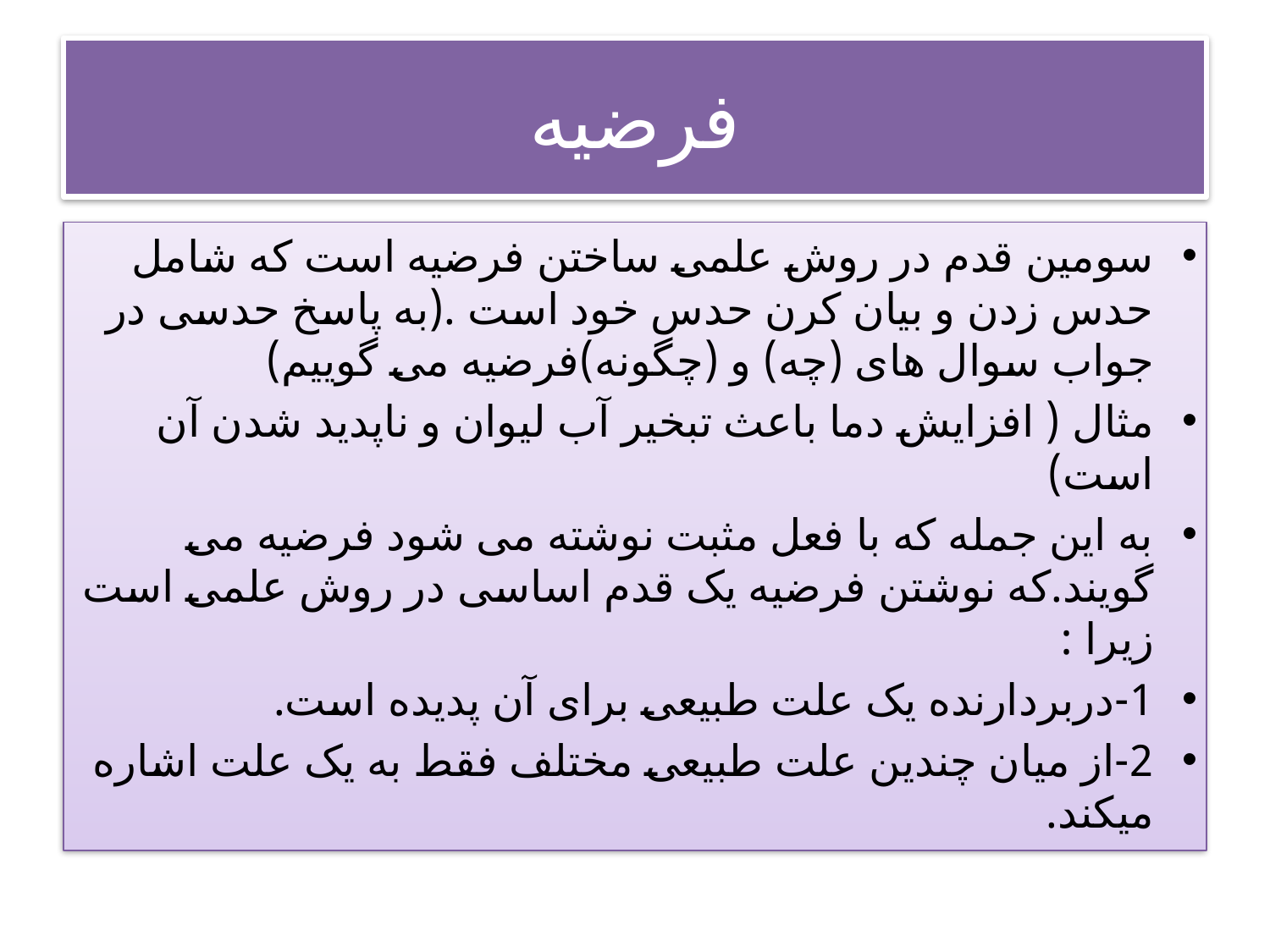

# فرضیه
سومین قدم در روش علمی ساختن فرضیه است که شامل حدس زدن و بیان کرن حدس خود است .(به پاسخ حدسی در جواب سوال های (چه) و (چگونه)فرضیه می گوییم)
مثال ( افزایش دما باعث تبخیر آب لیوان و ناپدید شدن آن است)
به این جمله که با فعل مثبت نوشته می شود فرضیه می گویند.که نوشتن فرضیه یک قدم اساسی در روش علمی است زیرا :
1-دربردارنده یک علت طبیعی برای آن پدیده است.
2-از میان چندین علت طبیعی مختلف فقط به یک علت اشاره میکند.